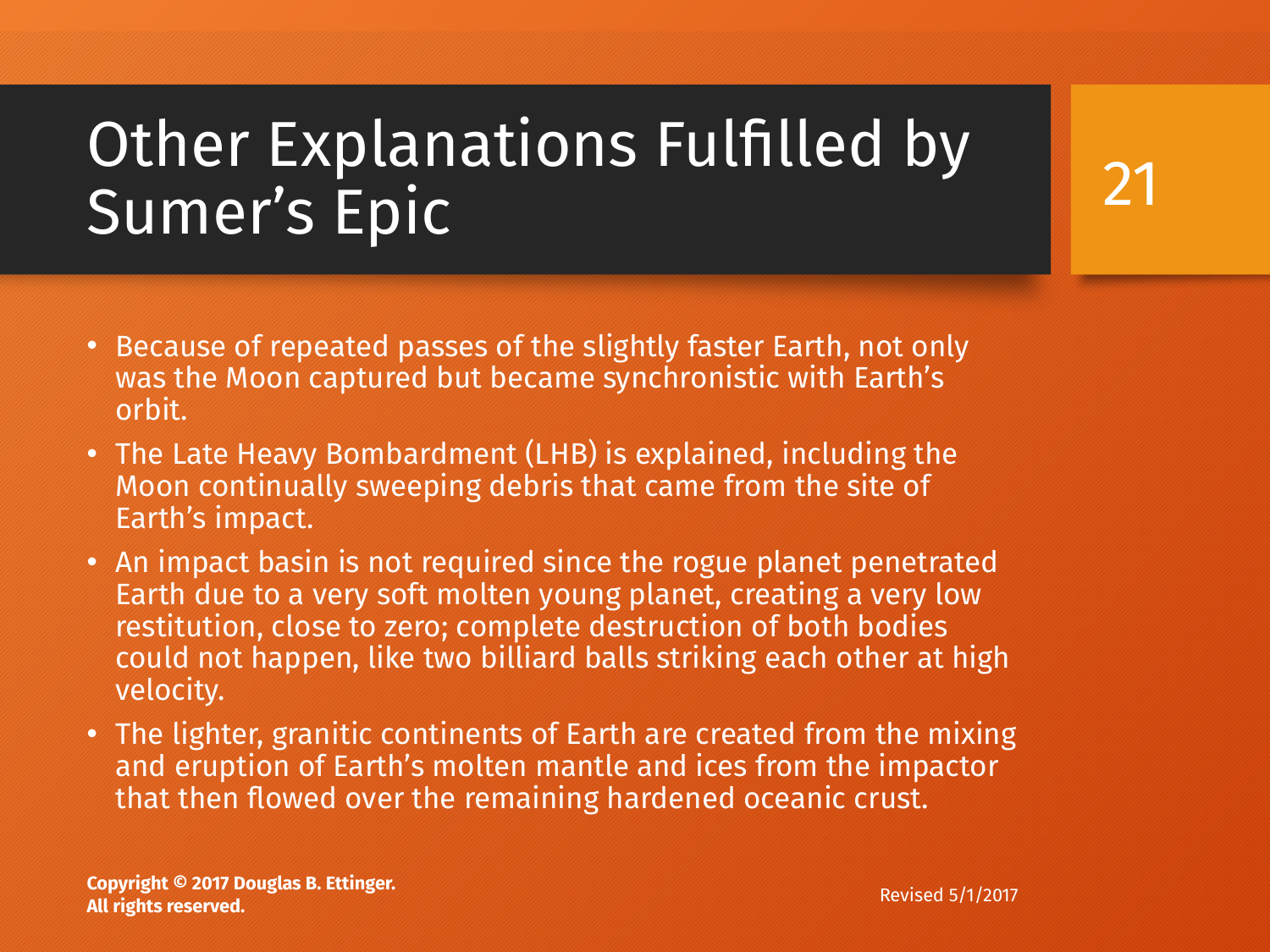

# Other Explanations Fulfilled by Sumer’s Epic
21
Because of repeated passes of the slightly faster Earth, not only was the Moon captured but became synchronistic with Earth’s orbit.
The Late Heavy Bombardment (LHB) is explained, including the Moon continually sweeping debris that came from the site of Earth’s impact.
An impact basin is not required since the rogue planet penetrated Earth due to a very soft molten young planet, creating a very low restitution, close to zero; complete destruction of both bodies could not happen, like two billiard balls striking each other at high velocity.
The lighter, granitic continents of Earth are created from the mixing and eruption of Earth’s molten mantle and ices from the impactor that then flowed over the remaining hardened oceanic crust.

Revised 5/1/2017
Copyright © 2017 Douglas B. Ettinger.
All rights reserved.